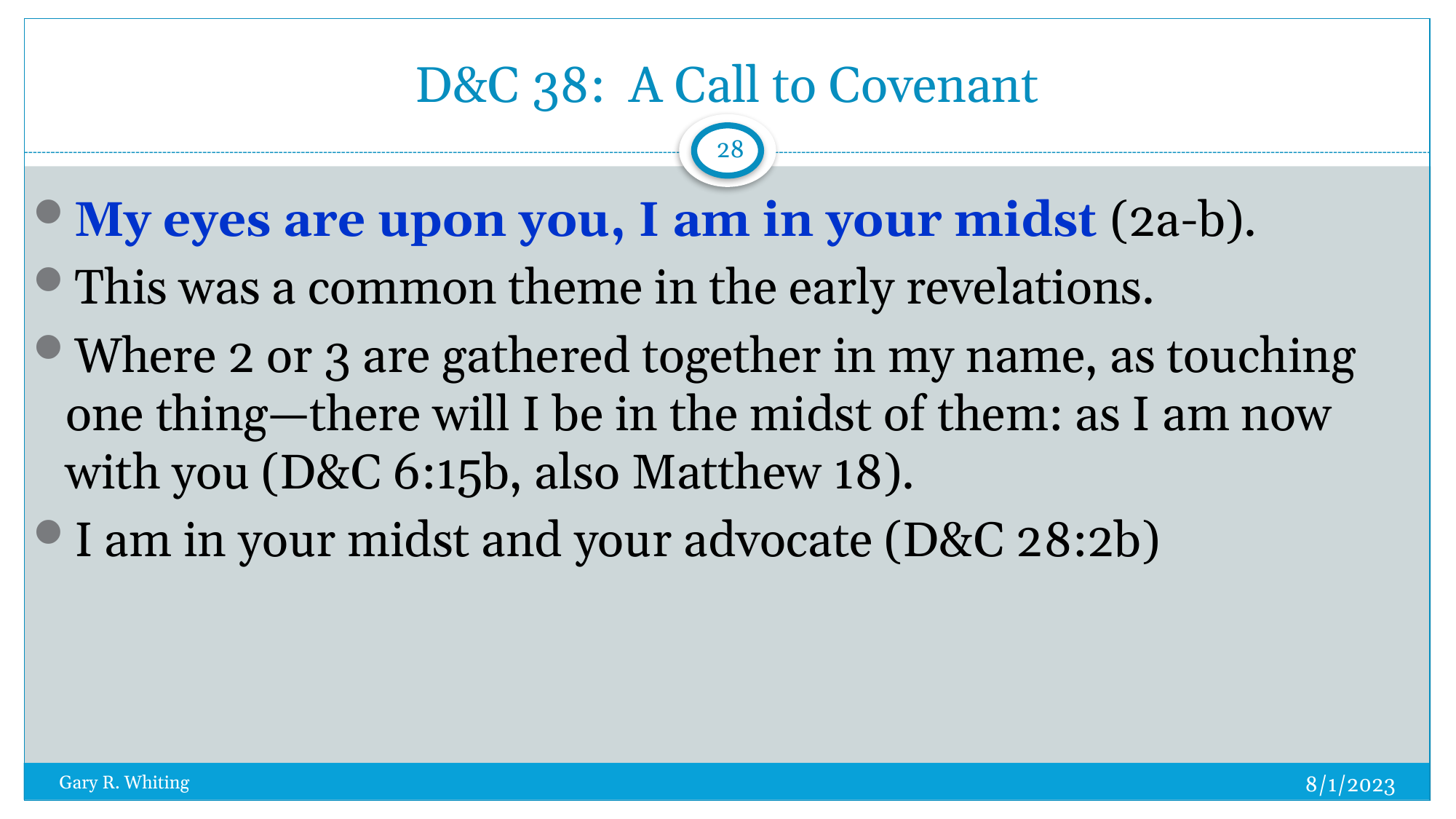

# D&C 38:  A Call to Covenant
28
My eyes are upon you, I am in your midst (2a-b).
This was a common theme in the early revelations.
Where 2 or 3 are gathered together in my name, as touching one thing—there will I be in the midst of them: as I am now with you (D&C 6:15b, also Matthew 18).
I am in your midst and your advocate (D&C 28:2b)

8/1/2023
Gary R. Whiting